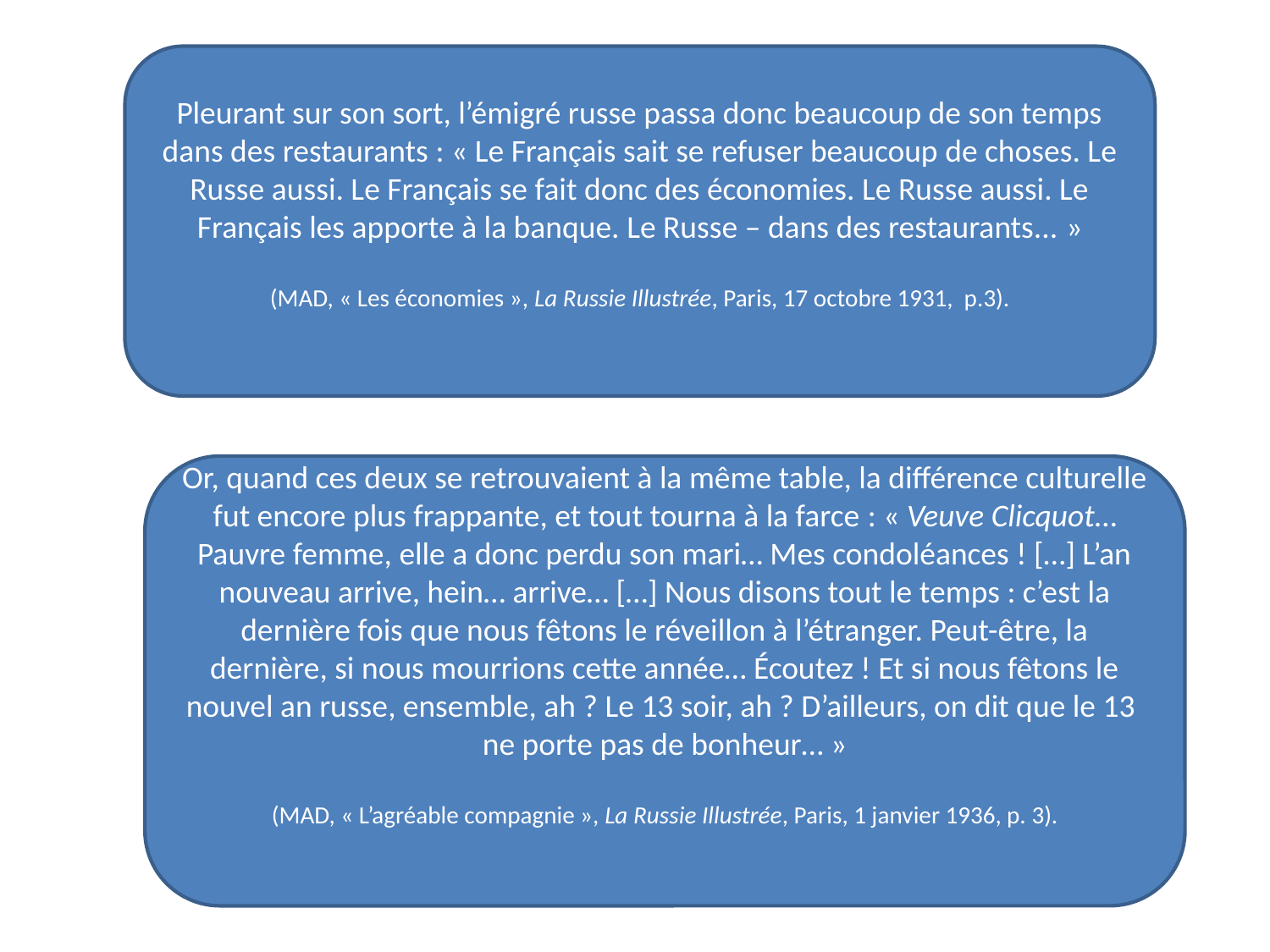

Pleurant sur son sort, l’émigré russe passa donc beaucoup de son temps dans des restaurants : « Le Français sait se refuser beaucoup de choses. Le Russe aussi. Le Français se fait donc des économies. Le Russe aussi. Le Français les apporte à la banque. Le Russe – dans des restaurants... »

(MAD, « Les économies », La Russie Illustrée, Paris, 17 octobre 1931,  p.3).

Or, quand ces deux se retrouvaient à la même table, la différence culturelle fut encore plus frappante, et tout tourna à la farce : « Veuve Clicquot… Pauvre femme, elle a donc perdu son mari… Mes condoléances ! […] L’an nouveau arrive, hein… arrive… […] Nous disons tout le temps : c’est la dernière fois que nous fêtons le réveillon à l’étranger. Peut-être, la dernière, si nous mourrions cette année… Écoutez ! Et si nous fêtons le nouvel an russe, ensemble, ah ? Le 13 soir, ah ? D’ailleurs, on dit que le 13  ne porte pas de bonheur… »

(MAD, « L’agréable compagnie », La Russie Illustrée, Paris, 1 janvier 1936, p. 3).